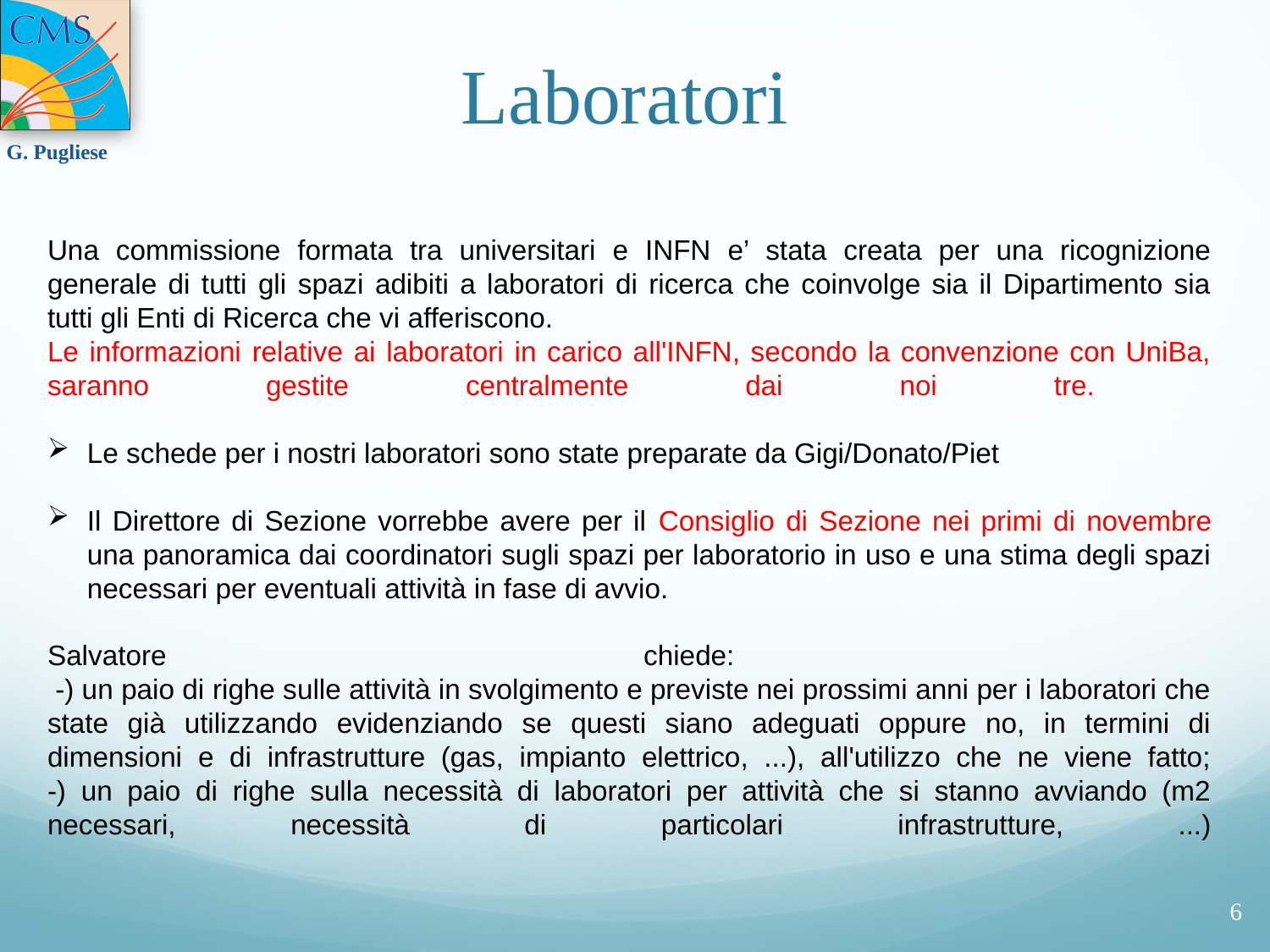

# Laboratori
Una commissione formata tra universitari e INFN e’ stata creata per una ricognizione generale di tutti gli spazi adibiti a laboratori di ricerca che coinvolge sia il Dipartimento sia tutti gli Enti di Ricerca che vi afferiscono.
Le informazioni relative ai laboratori in carico all'INFN, secondo la convenzione con UniBa, saranno gestite centralmente dai noi tre.
Le schede per i nostri laboratori sono state preparate da Gigi/Donato/Piet

Il Direttore di Sezione vorrebbe avere per il Consiglio di Sezione nei primi di novembre una panoramica dai coordinatori sugli spazi per laboratorio in uso e una stima degli spazi necessari per eventuali attività in fase di avvio.

Salvatore chiede:
 -) un paio di righe sulle attività in svolgimento e previste nei prossimi anni per i laboratori che state già utilizzando evidenziando se questi siano adeguati oppure no, in termini di dimensioni e di infrastrutture (gas, impianto elettrico, ...), all'utilizzo che ne viene fatto;
-) un paio di righe sulla necessità di laboratori per attività che si stanno avviando (m2 necessari, necessità di particolari infrastrutture, ...)
6